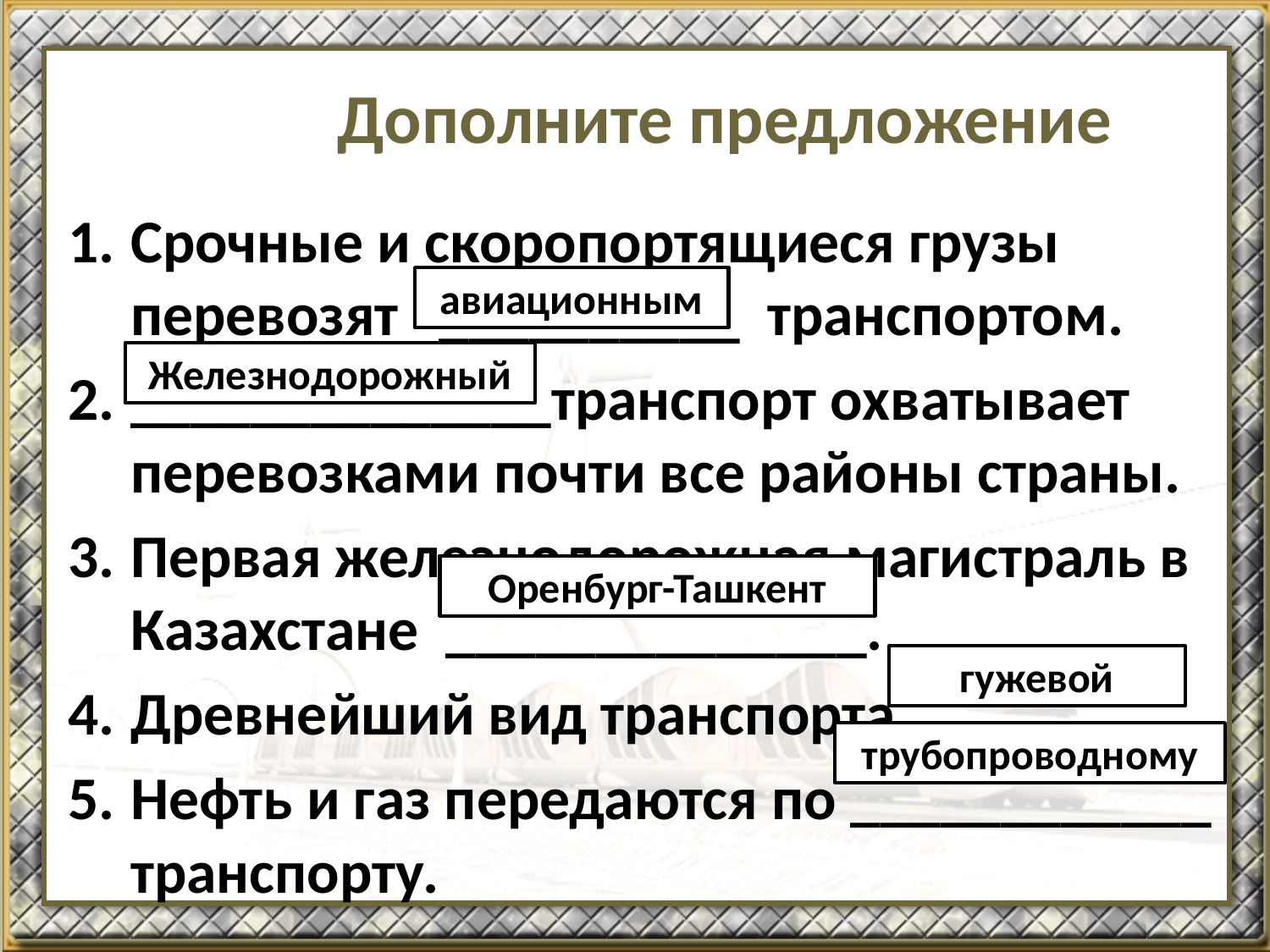

# Дополните предложение
Срочные и скоропортящиеся грузы перевозят   __________  транспортом.
______________транспорт охватывает перевозками почти все районы страны.
Первая железнодорожная магистраль в Казахстане  ______________.
Древнейший вид транспорта _________.
Нефть и газ передаются по ____________ транспорту.

авиационным
Железнодорожный
Оренбург-Ташкент
гужевой
трубопроводному